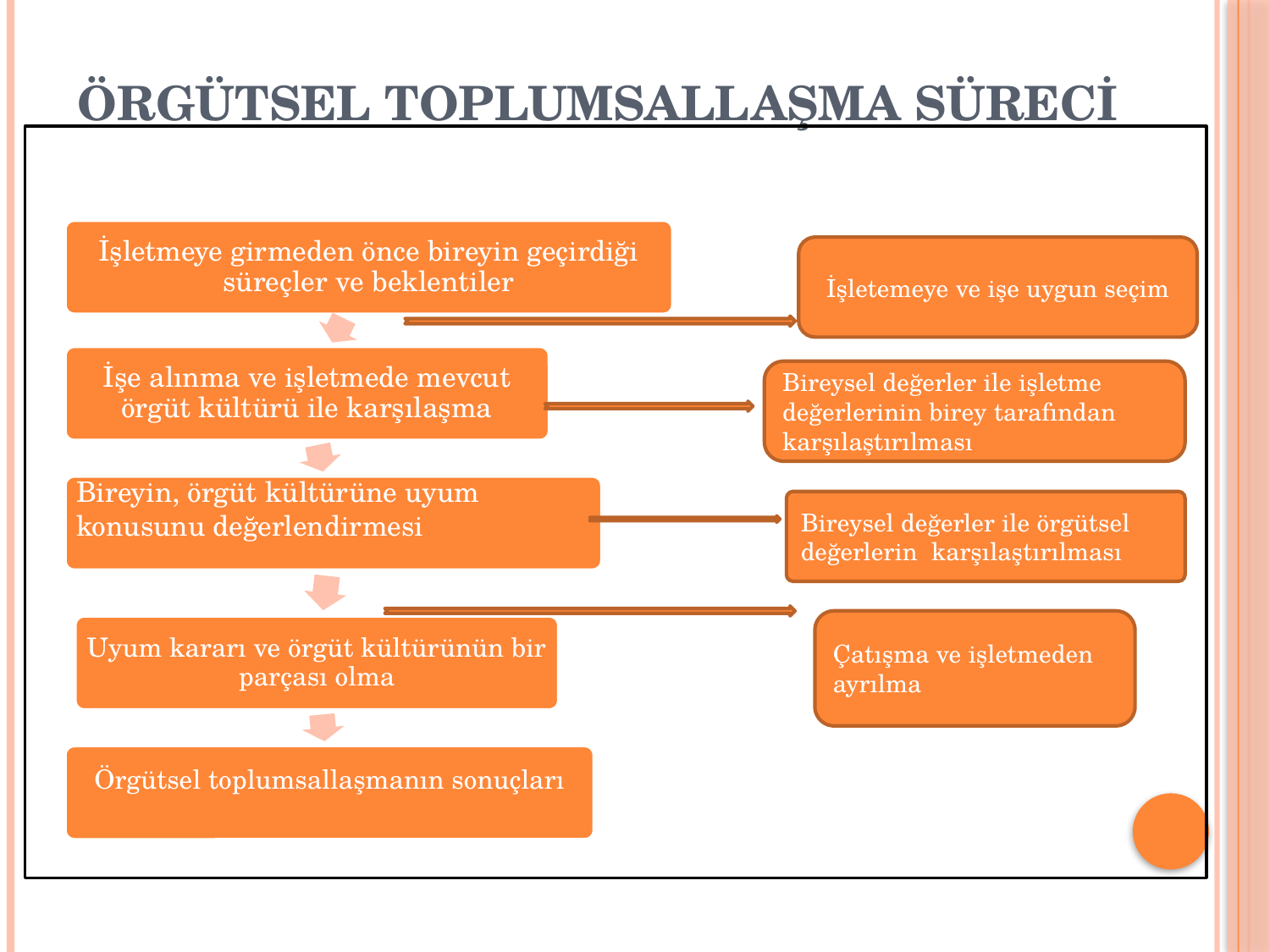

# Örgütsel Toplumsallaşma Süreci

İşletmeye girmeden önce bireyin geçirdiği süreçler ve beklentiler

İşe alınma ve işletmede mevcut örgüt kültürü ile karşılaşma

Bireyin, örgüt kültürüne uyum konusunu değerlendirmesi

Uyum kararı ve örgüt kültürünün bir parçası olma

Örgütsel toplumsallaşmanın sonuçları

İşletemeye ve işe uygun seçim

Bireysel değerler ile işletme değerlerinin birey tarafından karşılaştırılması

Bireysel değerler ile örgütsel değerlerin  karşılaştırılması

Çatışma ve işletmeden ayrılma